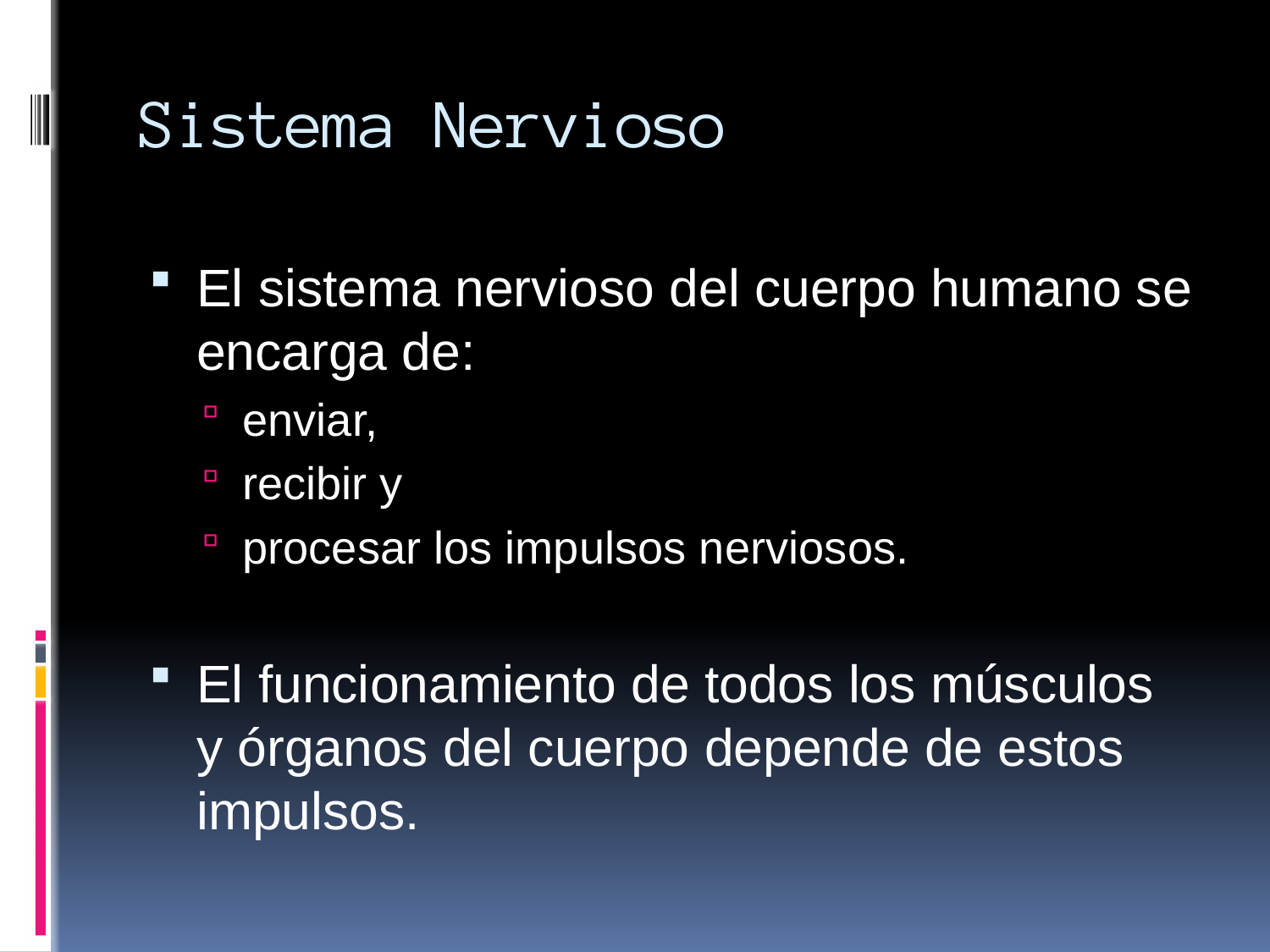

# Sistema Nervioso
El sistema nervioso del cuerpo humano se encarga de:
enviar,
recibir y
procesar los impulsos nerviosos.

El funcionamiento de todos los músculos y órganos del cuerpo depende de estos impulsos.